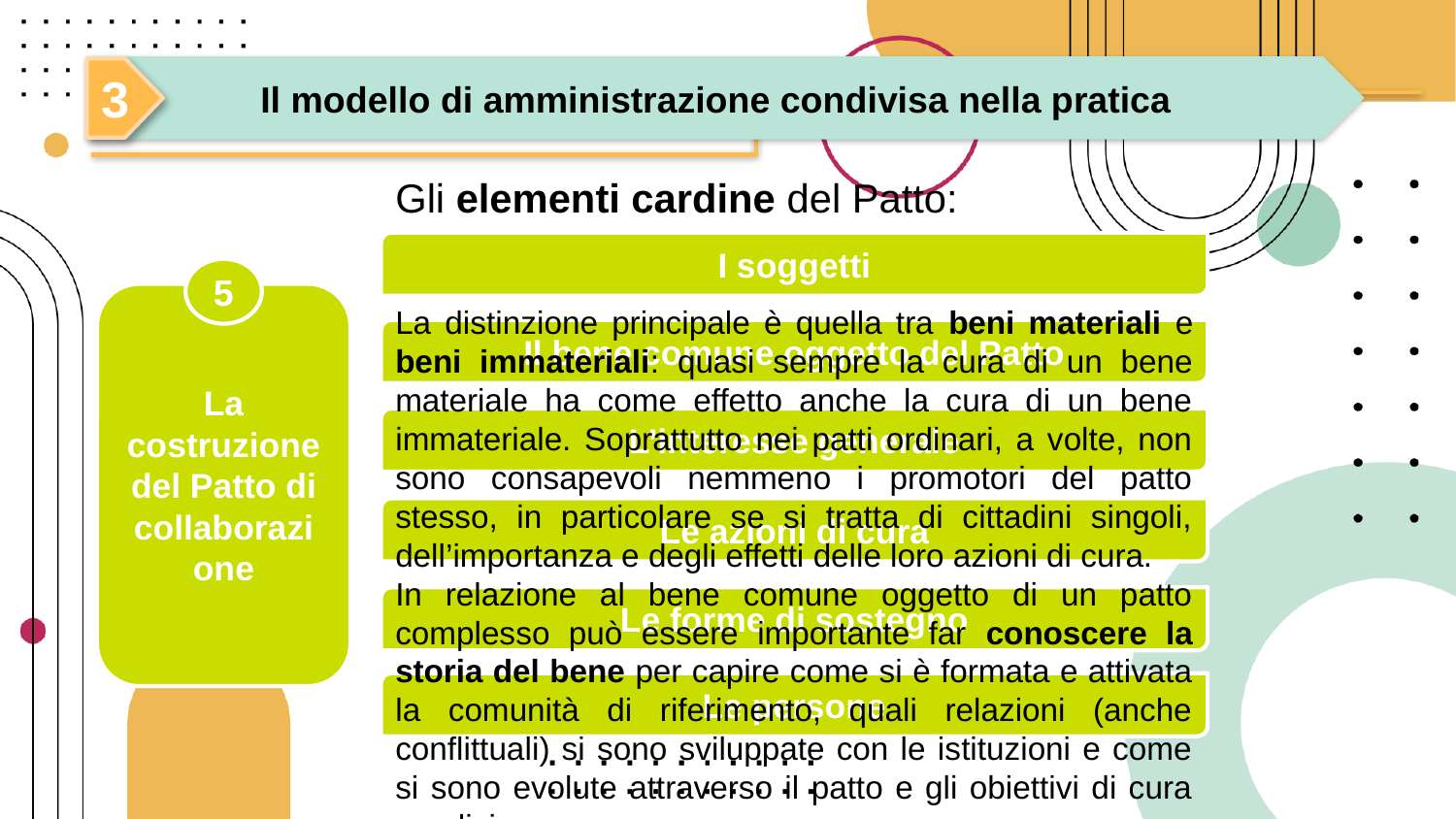

Il modello di amministrazione condivisa nella pratica
3
Gli elementi cardine del Patto:
I soggetti
5
La costruzione del Patto di collaborazione
La distinzione principale è quella tra beni materiali e beni immateriali: quasi sempre la cura di un bene materiale ha come effetto anche la cura di un bene immateriale. Soprattutto nei patti ordinari, a volte, non sono consapevoli nemmeno i promotori del patto stesso, in particolare se si tratta di cittadini singoli, dell’importanza e degli effetti delle loro azioni di cura.
In relazione al bene comune oggetto di un patto complesso può essere importante far conoscere la storia del bene per capire come si è formata e attivata la comunità di riferimento, quali relazioni (anche conflittuali) si sono sviluppate con le istituzioni e come si sono evolute attraverso il patto e gli obiettivi di cura condivisa.
Il bene comune oggetto del Patto
L’interesse generale
Le azioni di cura
Le forme di sostegno
Le persone